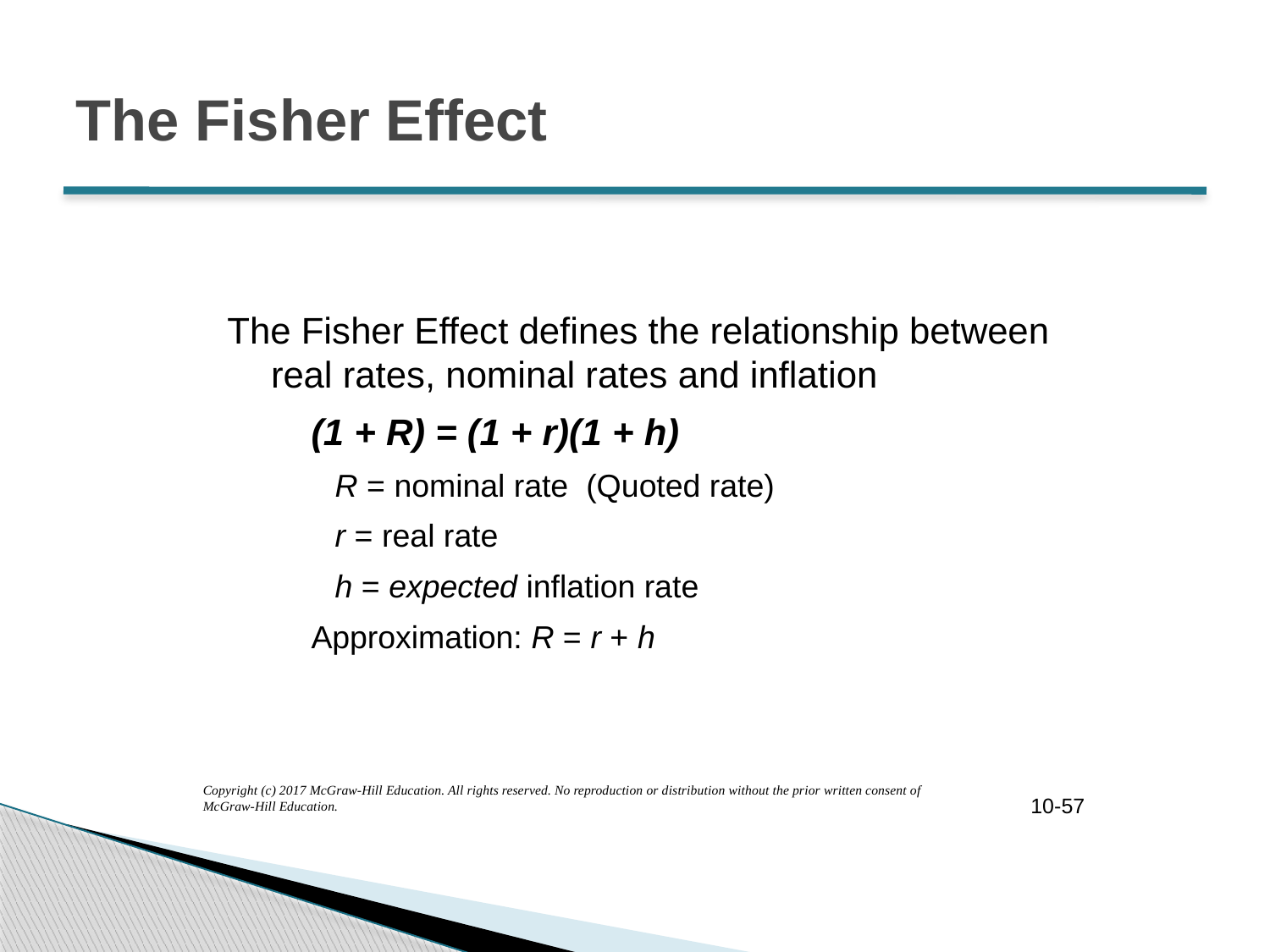

# The Fisher Effect
The Fisher Effect defines the relationship between real rates, nominal rates and inflation
(1 + R) = (1 + r)(1 + h)
R = nominal rate  (Quoted rate)
r = real rate
h = expected inflation rate
Approximation: R = r + h
Copyright (c) 2017 McGraw-Hill Education. All rights reserved. No reproduction or distribution without the prior written consent of McGraw-Hill Education.
10-57